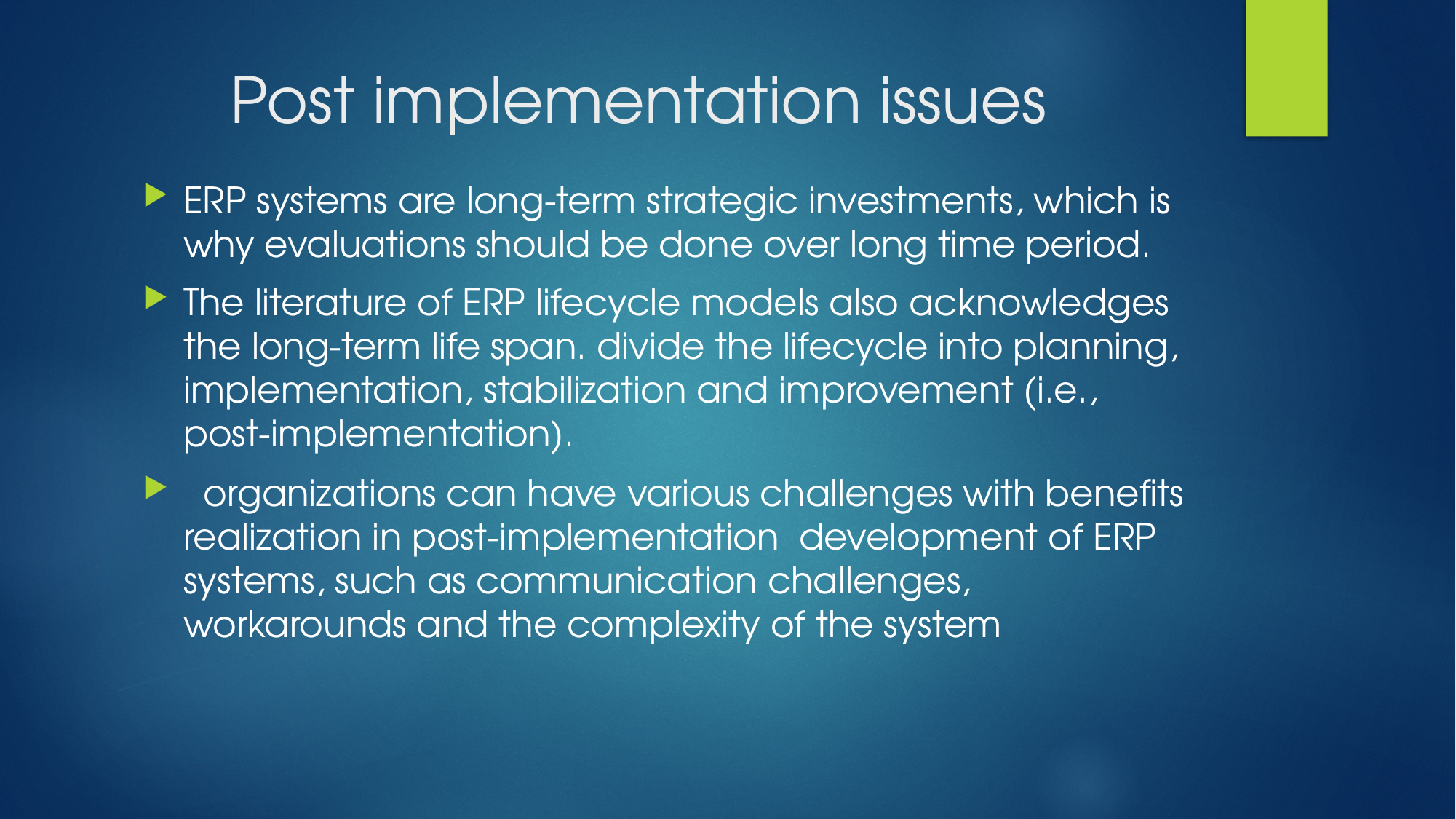

# Post implementation issues
ERP systems are long-term strategic investments, which is why evaluations should be done over long time period.
The literature of ERP lifecycle models also acknowledges the long-term life span. divide the lifecycle into planning, implementation, stabilization and improvement (i.e., post-implementation).
  organizations can have various challenges with benefits realization in post-implementation  development of ERP systems, such as communication challenges, workarounds and the complexity of the system